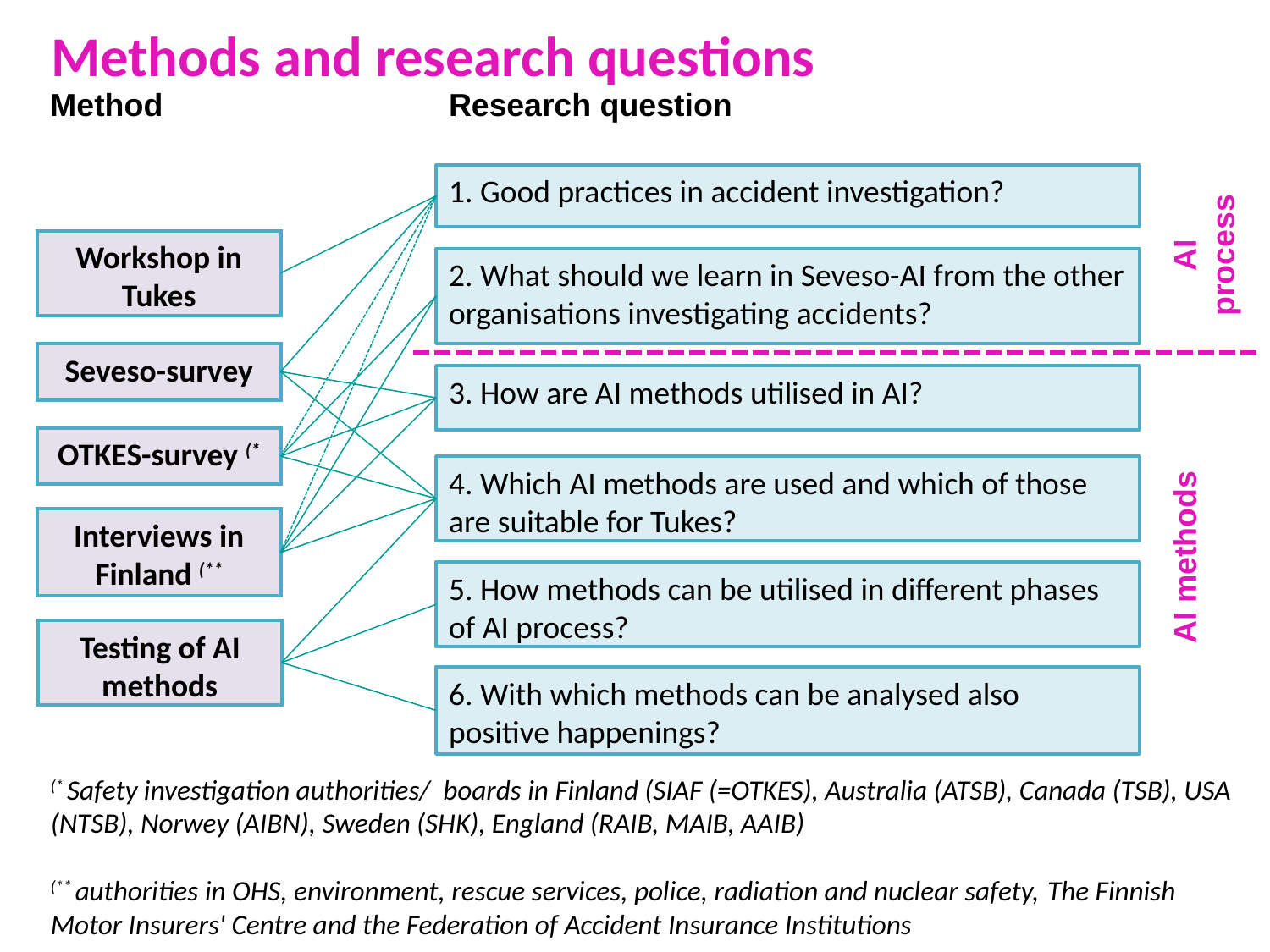

# Methods and research questions
Method
Research question
1. Good practices in accident investigation?
Workshop in Tukes
2. What should we learn in Seveso-AI from the other organisations investigating accidents?
Seveso-survey
3. How are AI methods utilised in AI?
OTKES-survey (*
4. Which AI methods are used and which of those are suitable for Tukes?
Interviews in Finland (**

5. How methods can be utilised in different phases of AI process?
Testing of AI methods
6. With which methods can be analysed also positive happenings?
AI process
AI methods
(* Safety investigation authorities/  boards in Finland (SIAF (=OTKES), Australia (ATSB), Canada (TSB), USA (NTSB), Norwey (AIBN), Sweden (SHK), England (RAIB, MAIB, AAIB)

(** authorities in OHS, environment, rescue services, police, radiation and nuclear safety, The Finnish Motor Insurers' Centre and the Federation of Accident Insurance Institutions